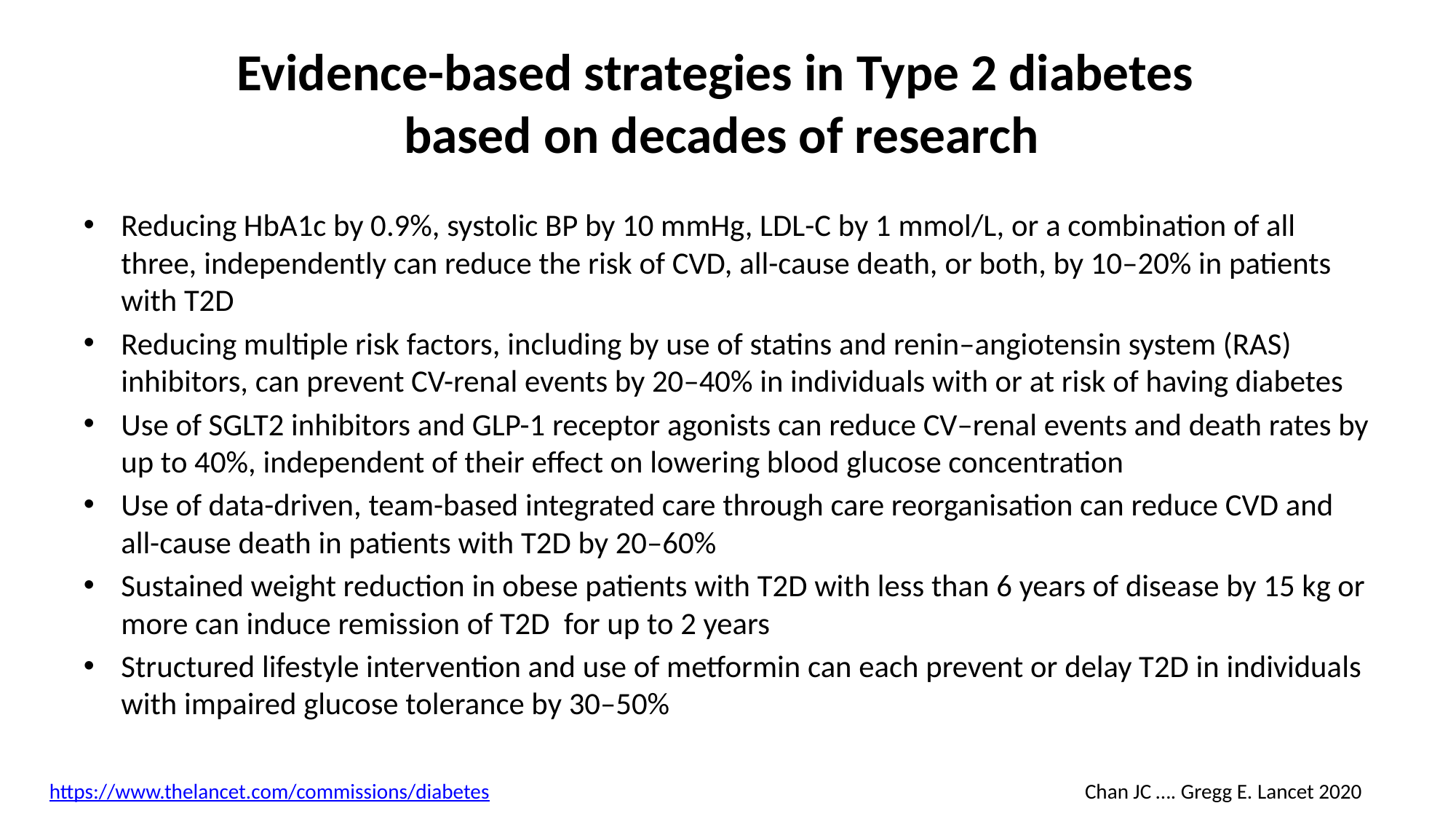

# Evidence-based strategies in Type 2 diabetes based on decades of research
Reducing HbA1c by 0.9%, systolic BP by 10 mmHg, LDL-C by 1 mmol/L, or a combination of all three, independently can reduce the risk of CVD, all-cause death, or both, by 10–20% in patients with T2D
Reducing multiple risk factors, including by use of statins and renin–angiotensin system (RAS) inhibitors, can prevent CV-renal events by 20–40% in individuals with or at risk of having diabetes
Use of SGLT2 inhibitors and GLP-1 receptor agonists can reduce CV–renal events and death rates by up to 40%, independent of their effect on lowering blood glucose concentration
Use of data-driven, team-based integrated care through care reorganisation can reduce CVD and all-cause death in patients with T2D by 20–60%
Sustained weight reduction in obese patients with T2D with less than 6 years of disease by 15 kg or more can induce remission of T2D  for up to 2 years
Structured lifestyle intervention and use of metformin can each prevent or delay T2D in individuals with impaired glucose tolerance by 30–50%

https://www.thelancet.com/commissions/diabetes
Chan JC …. Gregg E. Lancet 2020